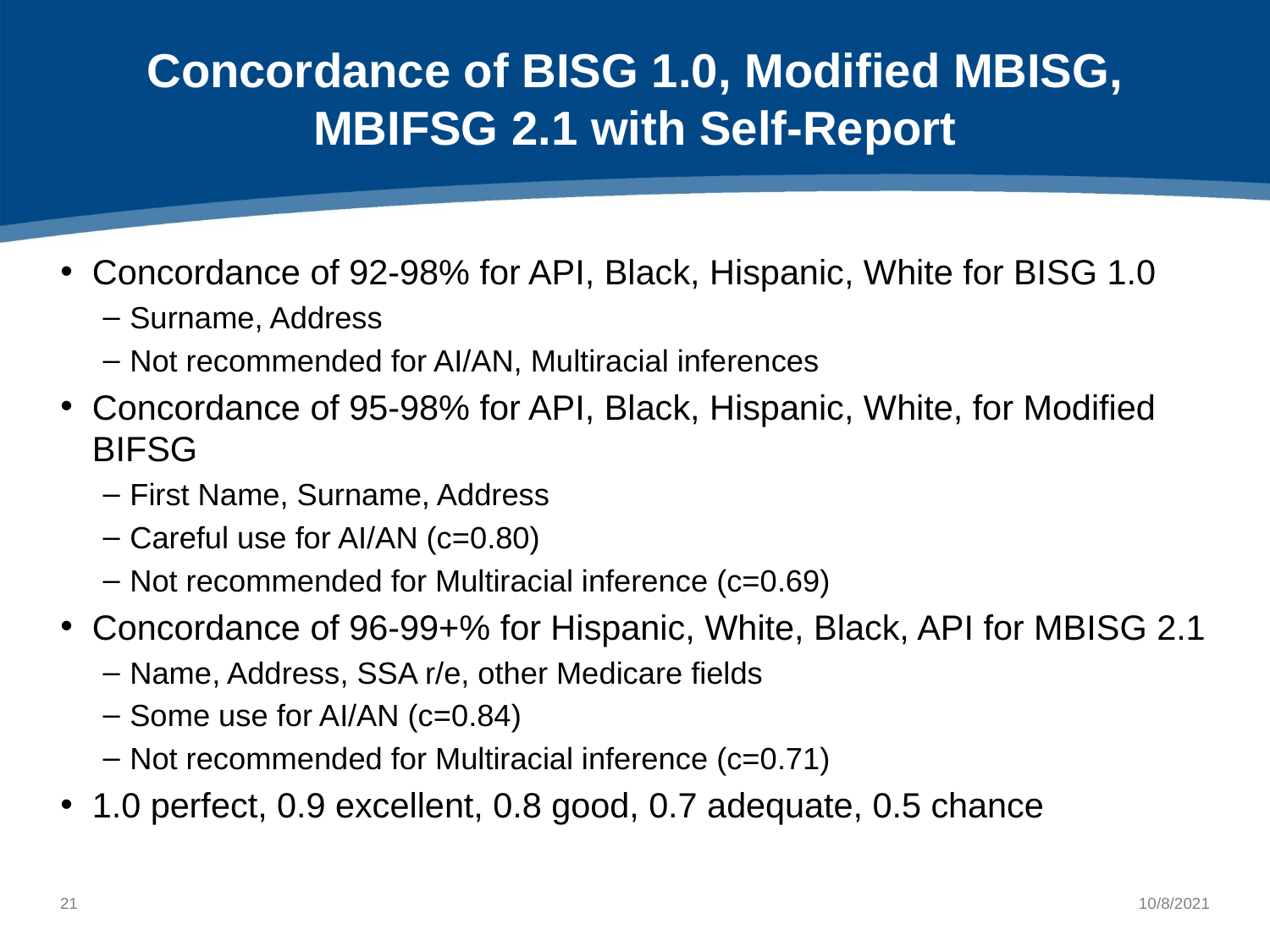

# Concordance of BISG 1.0, Modified MBISG, MBIFSG 2.1 with Self-Report
Concordance of 92-98% for API, Black, Hispanic, White for BISG 1.0
Surname, Address
Not recommended for AI/AN, Multiracial inferences
Concordance of 95-98% for API, Black, Hispanic, White, for Modified BIFSG
First Name, Surname, Address
Careful use for AI/AN (c=0.80)
Not recommended for Multiracial inference (c=0.69)
Concordance of 96-99+% for Hispanic, White, Black, API for MBISG 2.1
Name, Address, SSA r/e, other Medicare fields
Some use for AI/AN (c=0.84)
Not recommended for Multiracial inference (c=0.71)
1.0 perfect, 0.9 excellent, 0.8 good, 0.7 adequate, 0.5 chance

21
10/8/2021